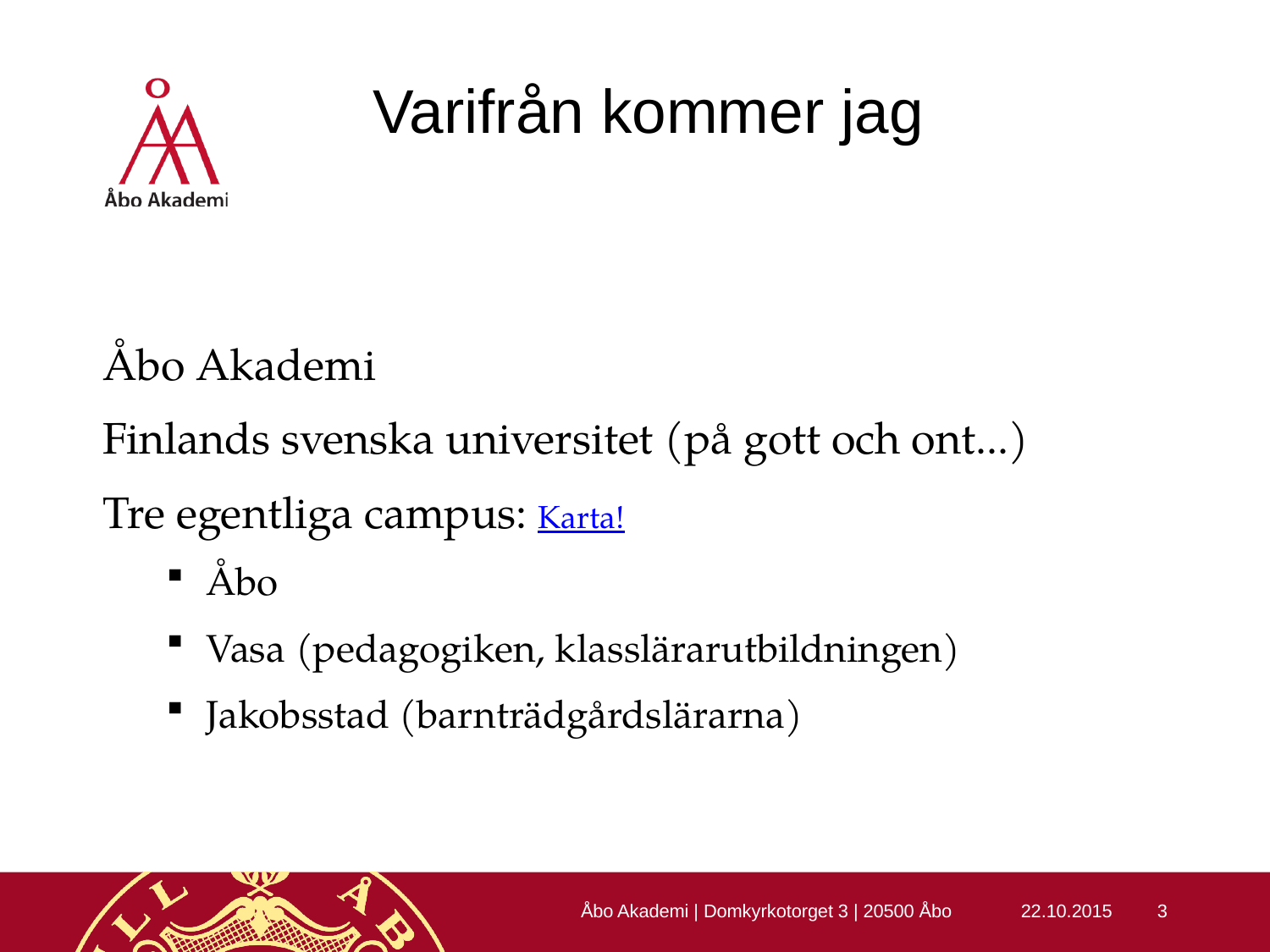

# Varifrån kommer jag
Åbo Akademi
Finlands svenska universitet (på gott och ont...)
Tre egentliga campus: Karta!
Åbo
Vasa (pedagogiken, klasslärarutbildningen)
Jakobsstad (barnträdgårdslärarna)

Åbo Akademi | Domkyrkotorget 3 | 20500 Åbo
22.10.2015
3